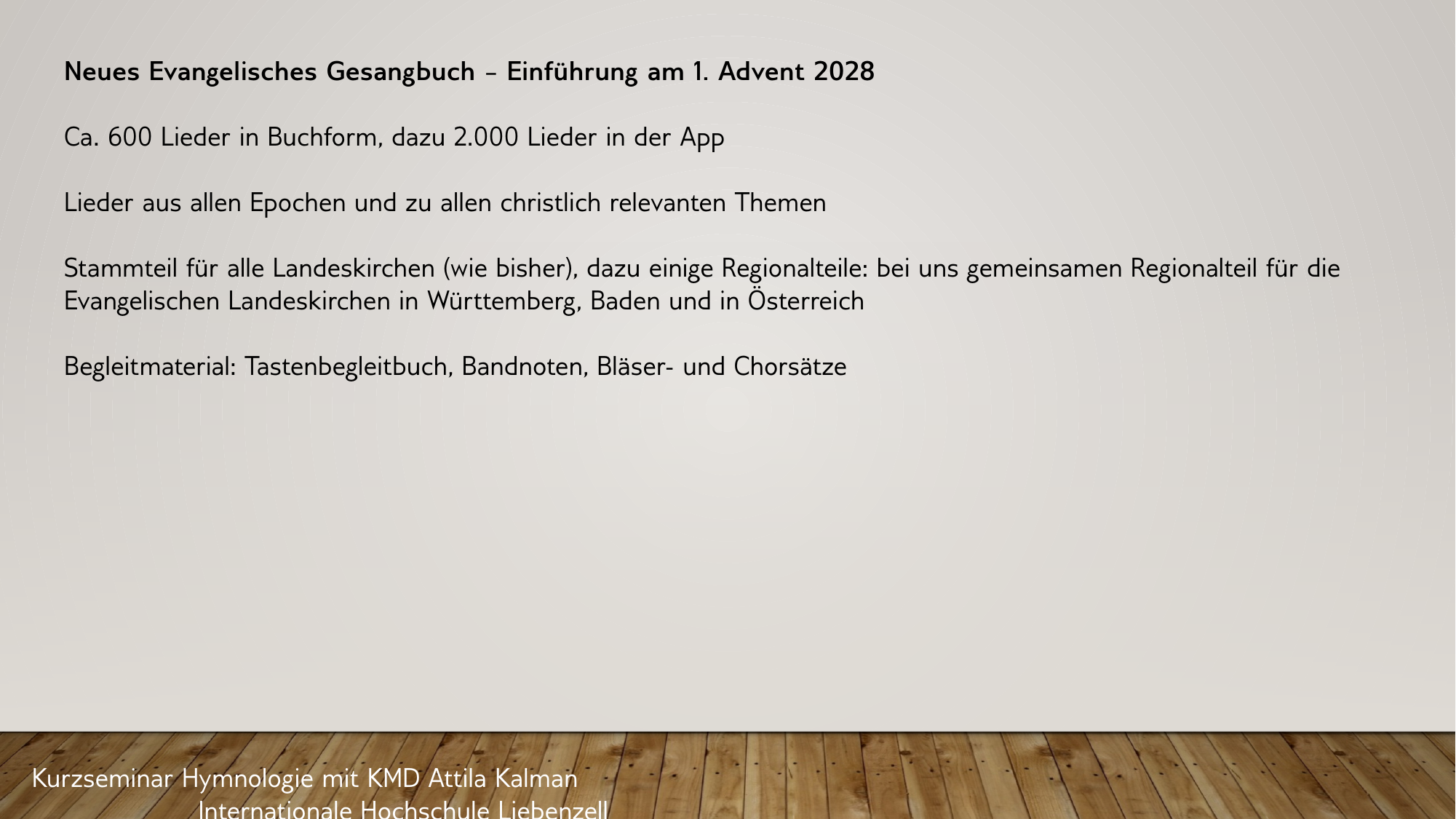

Neues Evangelisches Gesangbuch – Einführung am 1. Advent 2028

Ca. 600 Lieder in Buchform, dazu 2.000 Lieder in der App

Lieder aus allen Epochen und zu allen christlich relevanten Themen

Stammteil für alle Landeskirchen (wie bisher), dazu einige Regionalteile: bei uns gemeinsamen Regionalteil für die Evangelischen Landeskirchen in Württemberg, Baden und in Österreich

Begleitmaterial: Tastenbegleitbuch, Bandnoten, Bläser- und Chorsätze

Kurzseminar Hymnologie mit KMD Attila Kalman								       Internationale Hochschule Liebenzell